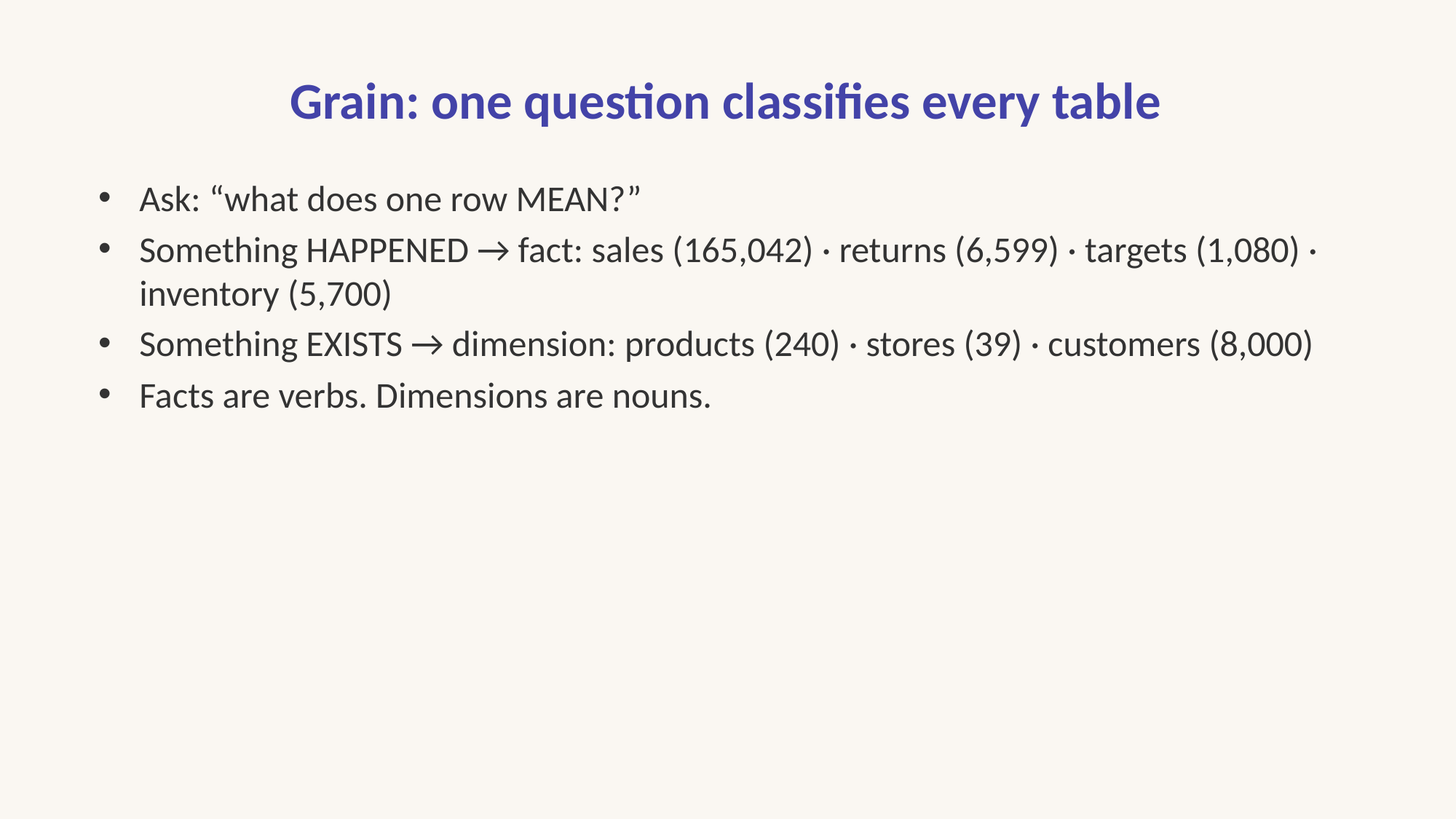

# Grain: one question classifies every table
Ask: “what does one row MEAN?”
Something HAPPENED → fact: sales (165,042) · returns (6,599) · targets (1,080) · inventory (5,700)
Something EXISTS → dimension: products (240) · stores (39) · customers (8,000)
Facts are verbs. Dimensions are nouns.